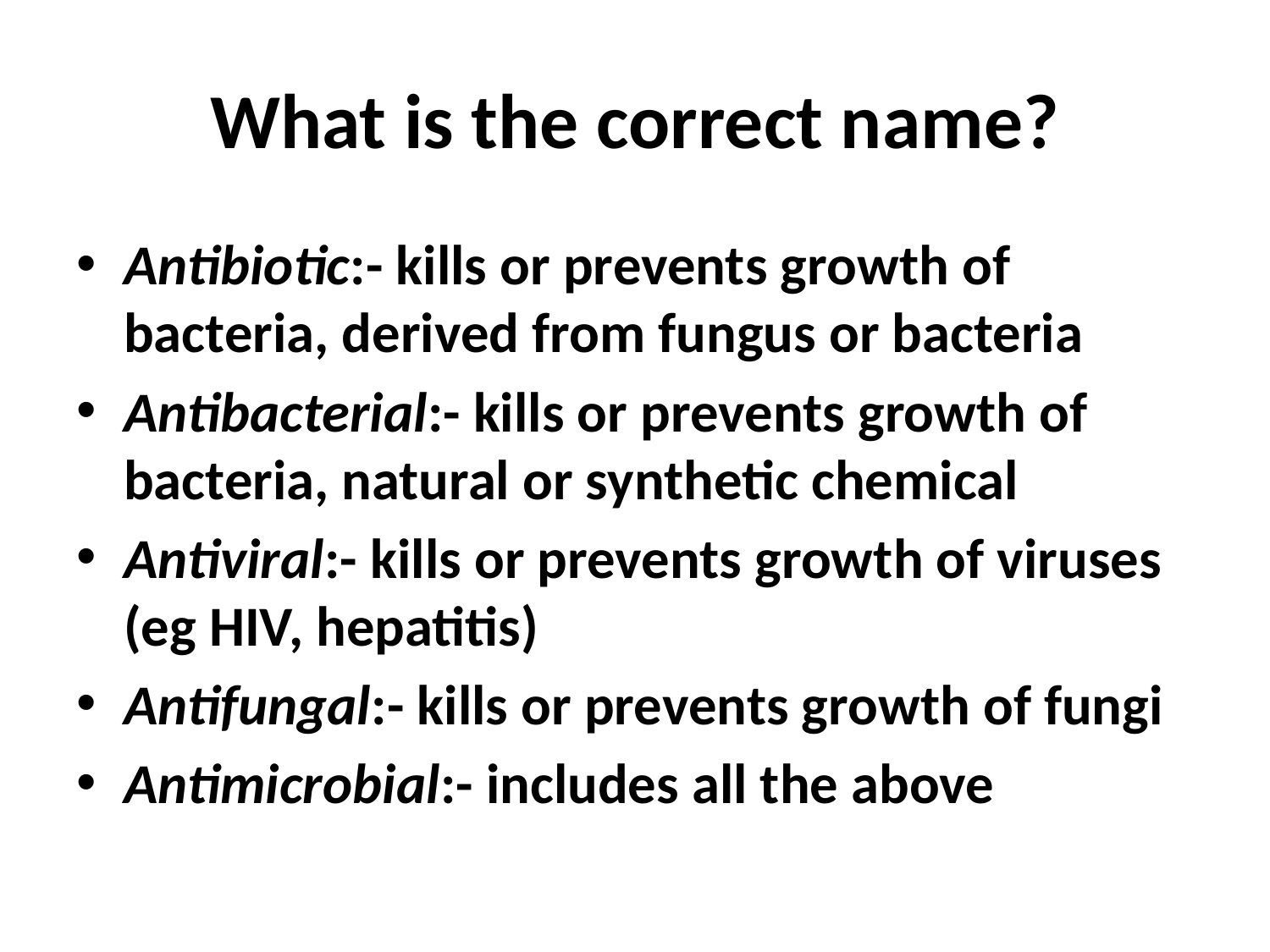

# What is the correct name?
Antibiotic:- kills or prevents growth of bacteria, derived from fungus or bacteria
Antibacterial:- kills or prevents growth of bacteria, natural or synthetic chemical
Antiviral:- kills or prevents growth of viruses (eg HIV, hepatitis)
Antifungal:- kills or prevents growth of fungi
Antimicrobial:- includes all the above